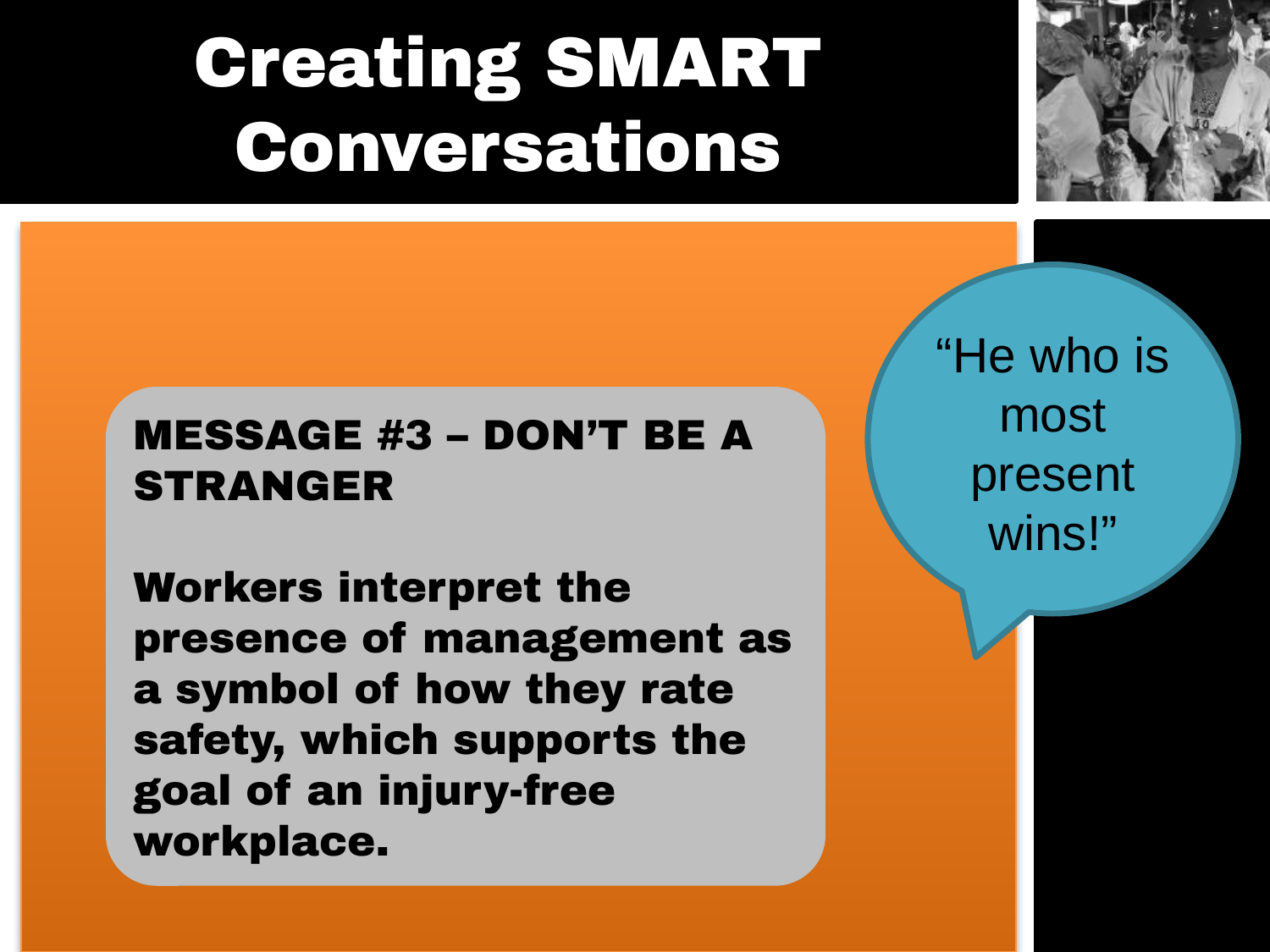

Creating SMART Conversations

“He who is most present wins!”
MESSAGE #3 – DON’T BE A STRANGER

Workers interpret the presence of management as a symbol of how they rate safety, which supports the goal of an injury-free workplace.